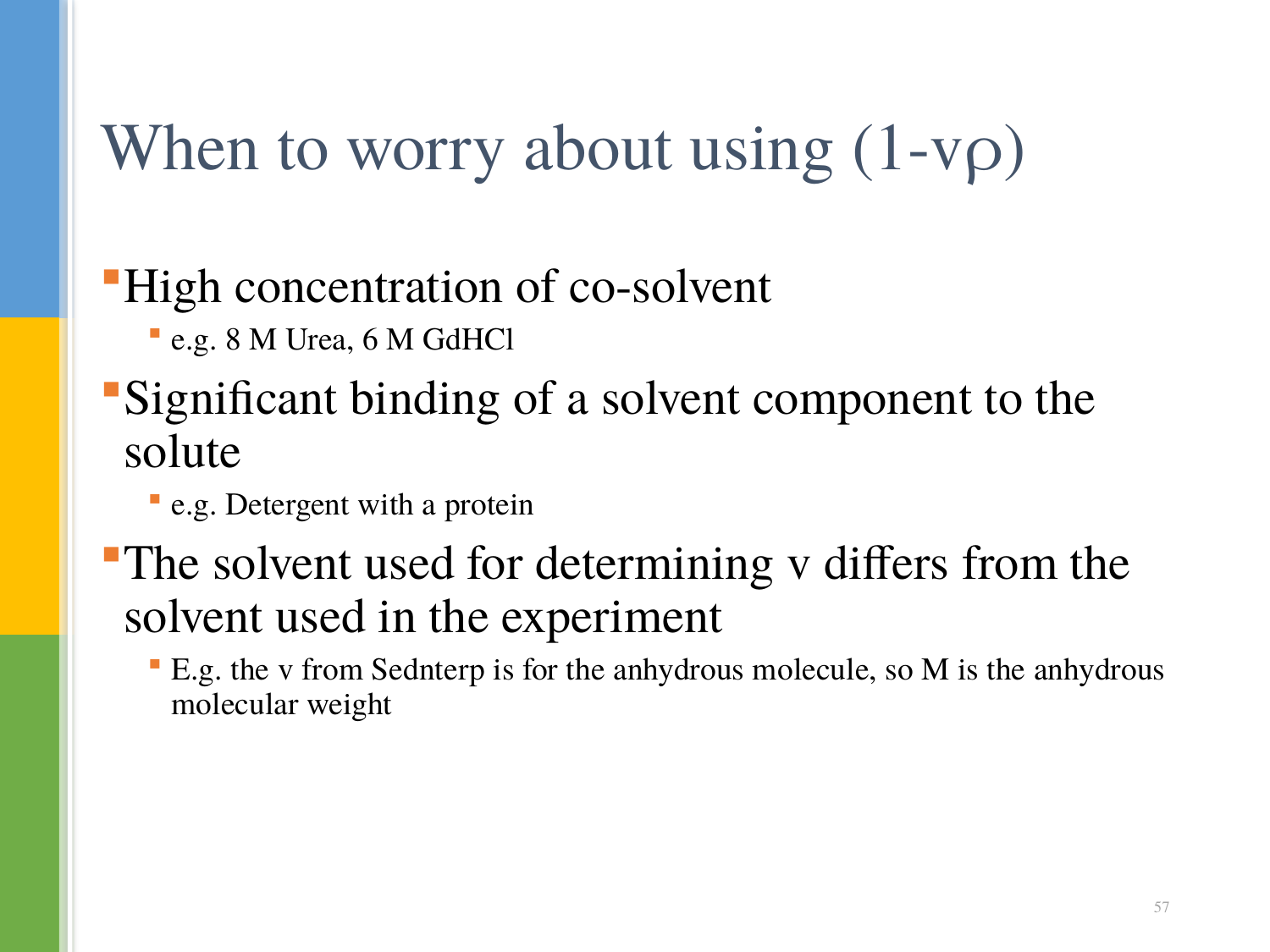

# When to worry about using (1-vρ)
High concentration of co-solvent
e.g. 8 M Urea, 6 M GdHCl
Significant binding of a solvent component to the solute
e.g. Detergent with a protein
The solvent used for determining v differs from the solvent used in the experiment
E.g. the v from Sednterp is for the anhydrous molecule, so M is the anhydrous molecular weight
57